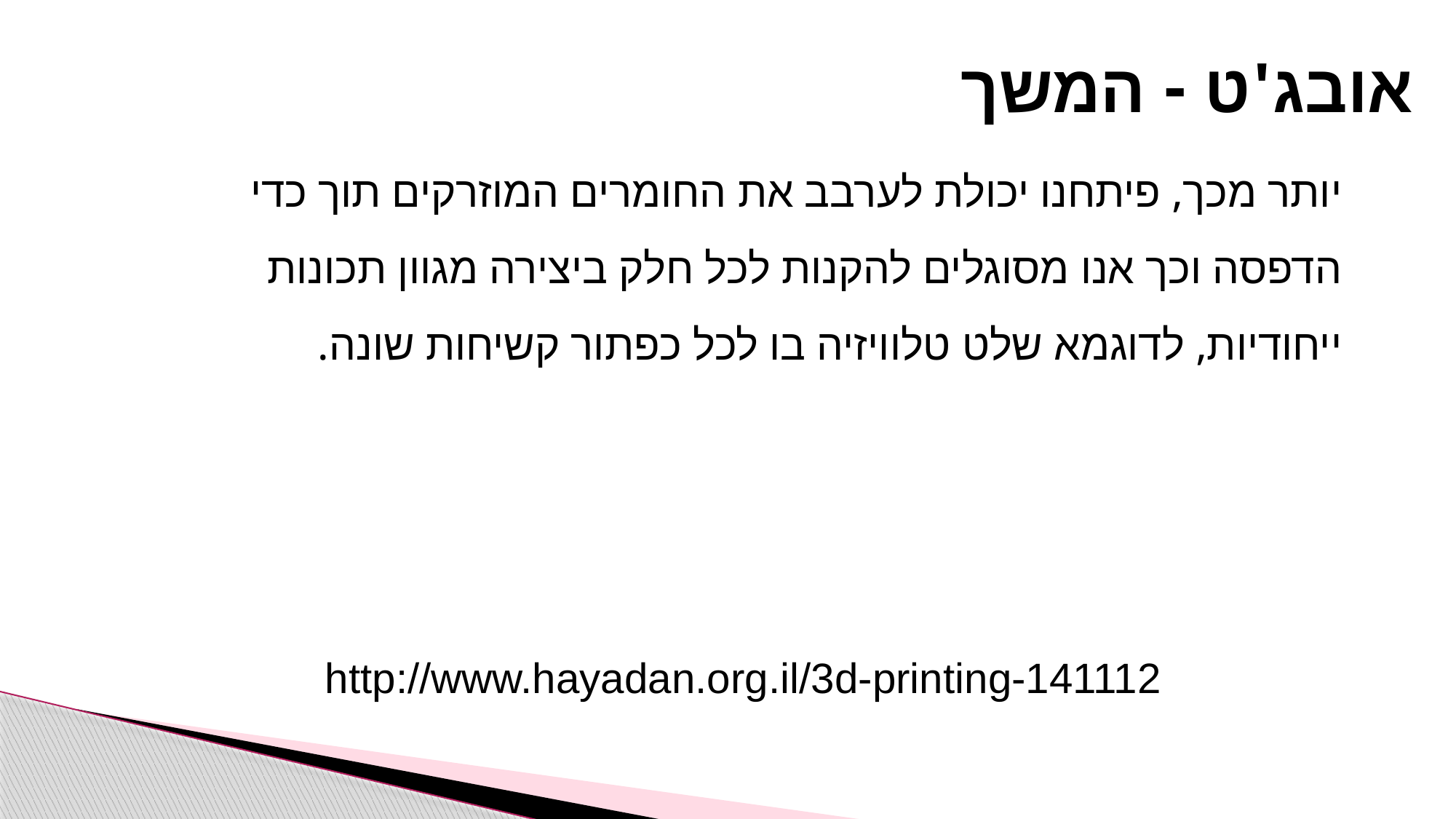

אובג'ט - המשך
יותר מכך, פיתחנו יכולת לערבב את החומרים המוזרקים תוך כדי הדפסה וכך אנו מסוגלים להקנות לכל חלק ביצירה מגוון תכונות ייחודיות, לדוגמא שלט טלוויזיה בו לכל כפתור קשיחות שונה.
http://www.hayadan.org.il/3d-printing-141112